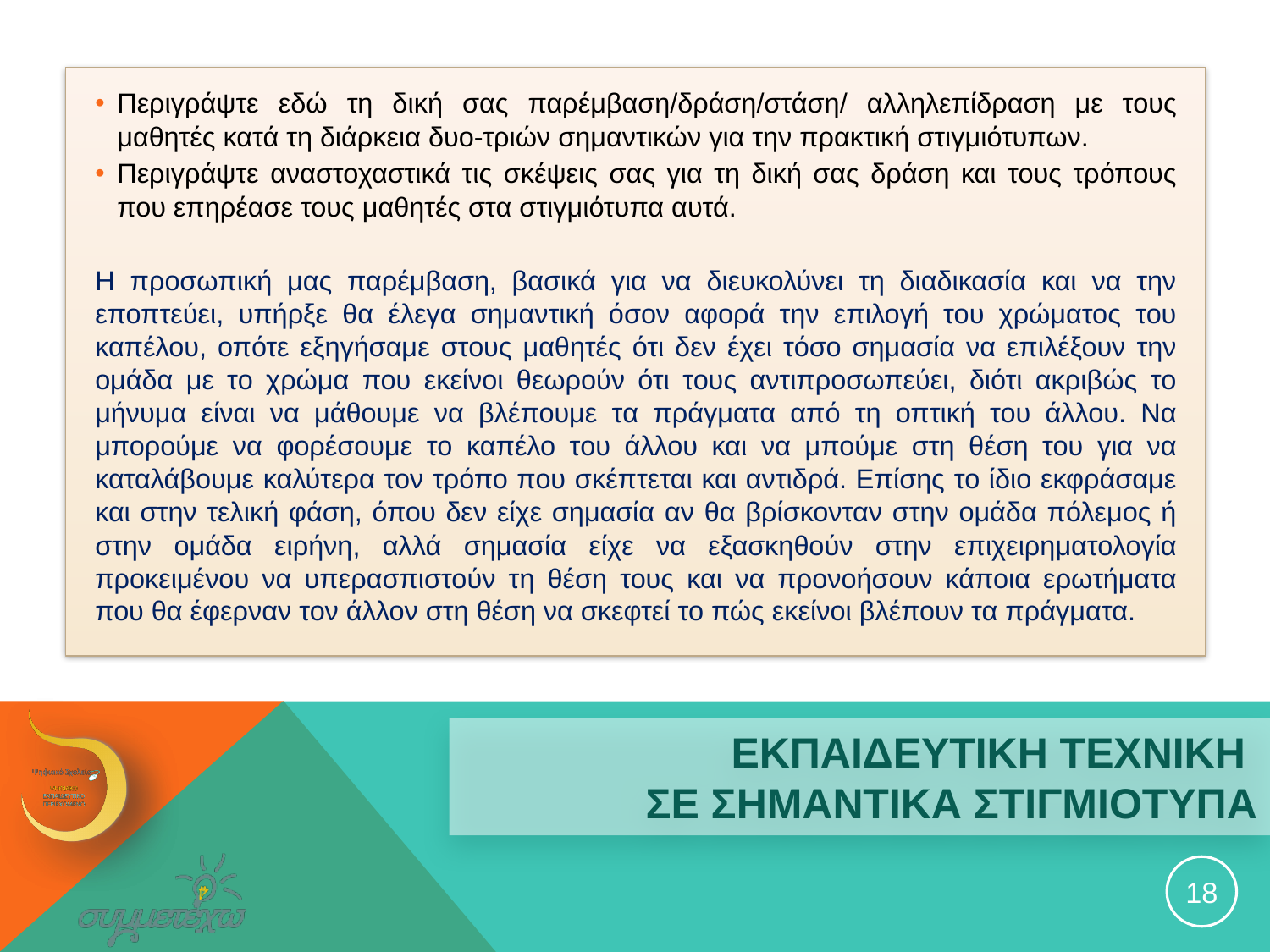

Περιγράψτε εδώ τη δική σας παρέμβαση/δράση/στάση/ αλληλεπίδραση με τους μαθητές κατά τη διάρκεια δυο-τριών σημαντικών για την πρακτική στιγμιότυπων.
Περιγράψτε αναστοχαστικά τις σκέψεις σας για τη δική σας δράση και τους τρόπους που επηρέασε τους μαθητές στα στιγμιότυπα αυτά.

Η προσωπική μας παρέμβαση, βασικά για να διευκολύνει τη διαδικασία και να την εποπτεύει, υπήρξε θα έλεγα σημαντική όσον αφορά την επιλογή του χρώματος του καπέλου, οπότε εξηγήσαμε στους μαθητές ότι δεν έχει τόσο σημασία να επιλέξουν την ομάδα με το χρώμα που εκείνοι θεωρούν ότι τους αντιπροσωπεύει, διότι ακριβώς το μήνυμα είναι να μάθουμε να βλέπουμε τα πράγματα από τη οπτική του άλλου. Να μπορούμε να φορέσουμε το καπέλο του άλλου και να μπούμε στη θέση του για να καταλάβουμε καλύτερα τον τρόπο που σκέπτεται και αντιδρά. Επίσης το ίδιο εκφράσαμε και στην τελική φάση, όπου δεν είχε σημασία αν θα βρίσκονταν στην ομάδα πόλεμος ή στην ομάδα ειρήνη, αλλά σημασία είχε να εξασκηθούν στην επιχειρηματολογία προκειμένου να υπερασπιστούν τη θέση τους και να προνοήσουν κάποια ερωτήματα που θα έφερναν τον άλλον στη θέση να σκεφτεί το πώς εκείνοι βλέπουν τα πράγματα.
# ΕΚΠΑΙΔΕΥΤΙΚΗ ΤΕΧΝΙΚΗ ΣΕ ΣΗΜΑΝΤΙΚΑ ΣΤΙΓΜΙΟΤΥΠΑ
18